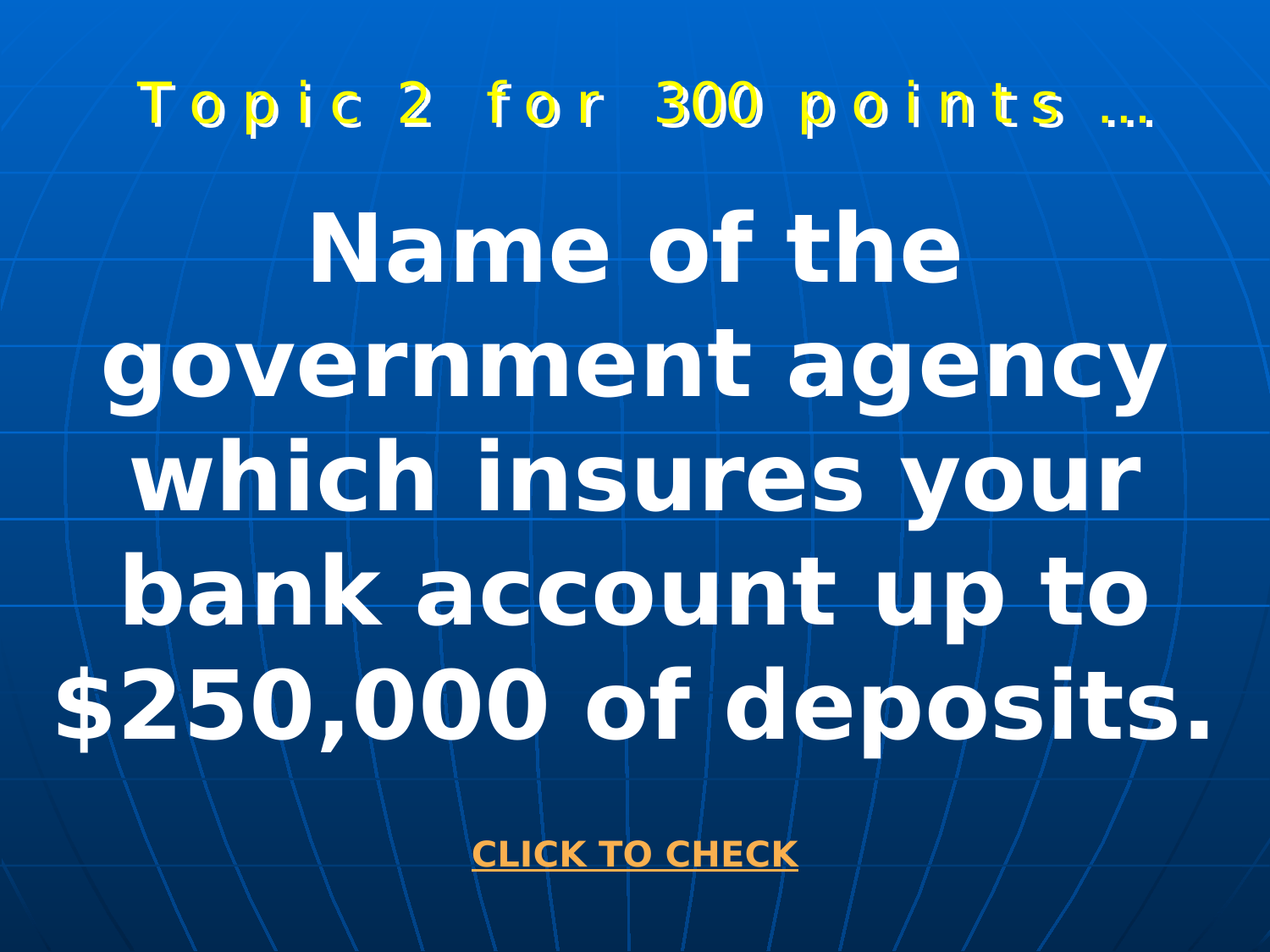

T o p i c  2   f o r   300  p o i n t s  …
Name of the government agency which insures your bank account up to $250,000 of deposits.

CLICK TO CHECK